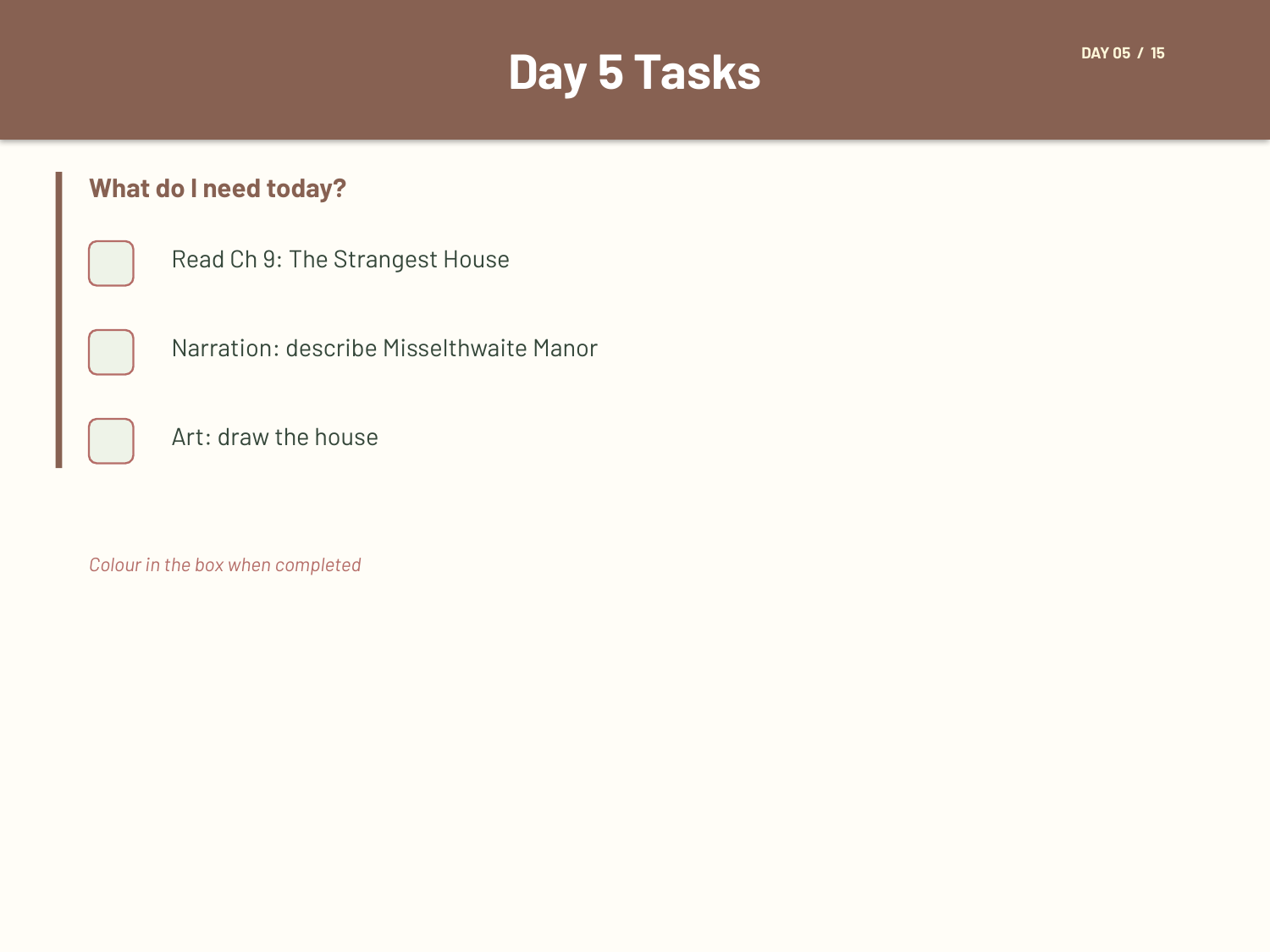

Day 5 Tasks
DAY 05  /  15
What do I need today?

Read Ch 9: The Strangest House

Narration: describe Misselthwaite Manor

Art: draw the house

Colour in the box when completed